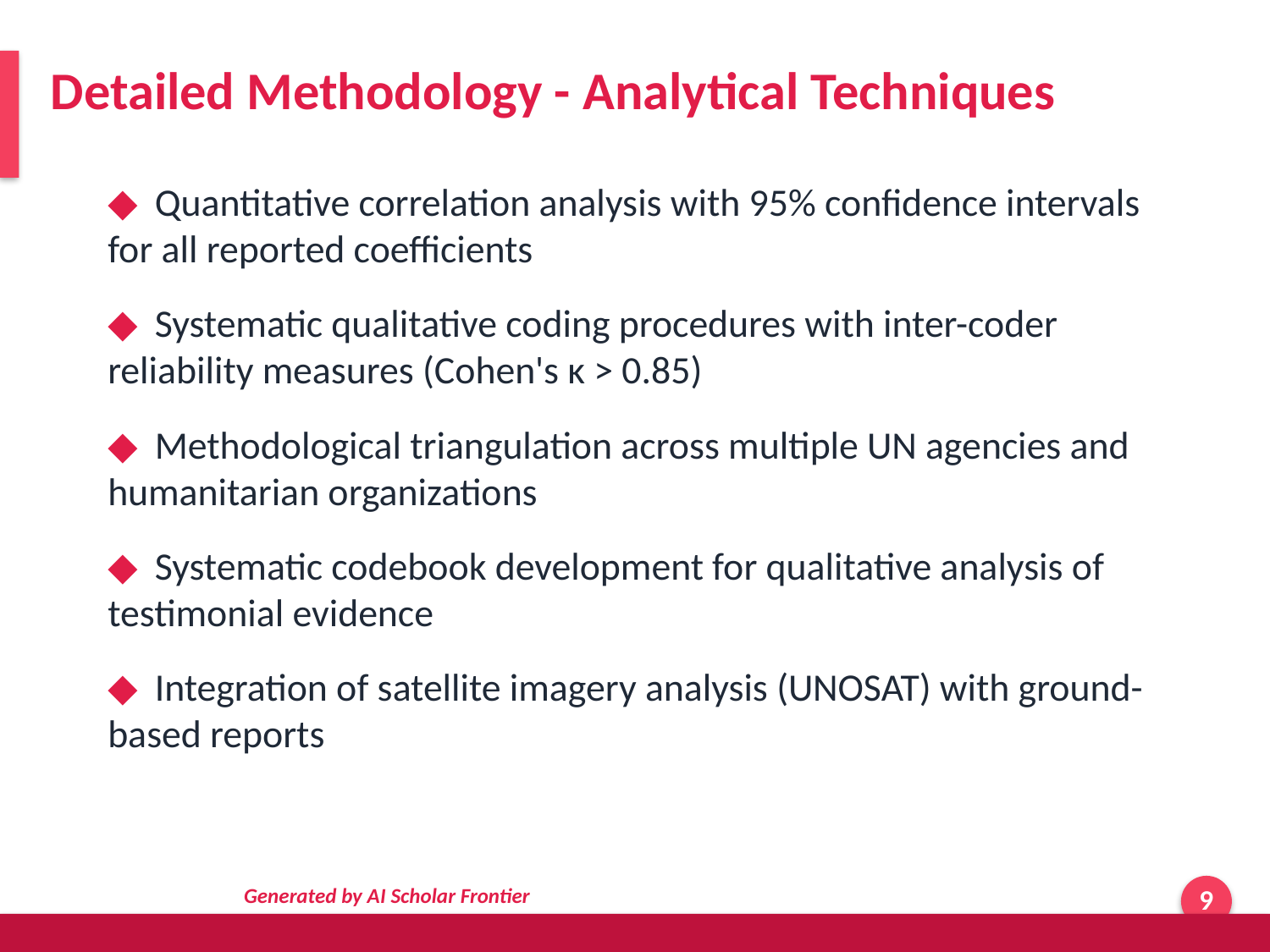

Detailed Methodology - Analytical Techniques
◆  Quantitative correlation analysis with 95% confidence intervals for all reported coefficients
◆  Systematic qualitative coding procedures with inter-coder reliability measures (Cohen's κ > 0.85)
◆  Methodological triangulation across multiple UN agencies and humanitarian organizations
◆  Systematic codebook development for qualitative analysis of testimonial evidence
◆  Integration of satellite imagery analysis (UNOSAT) with ground-based reports
Generated by AI Scholar Frontier

9